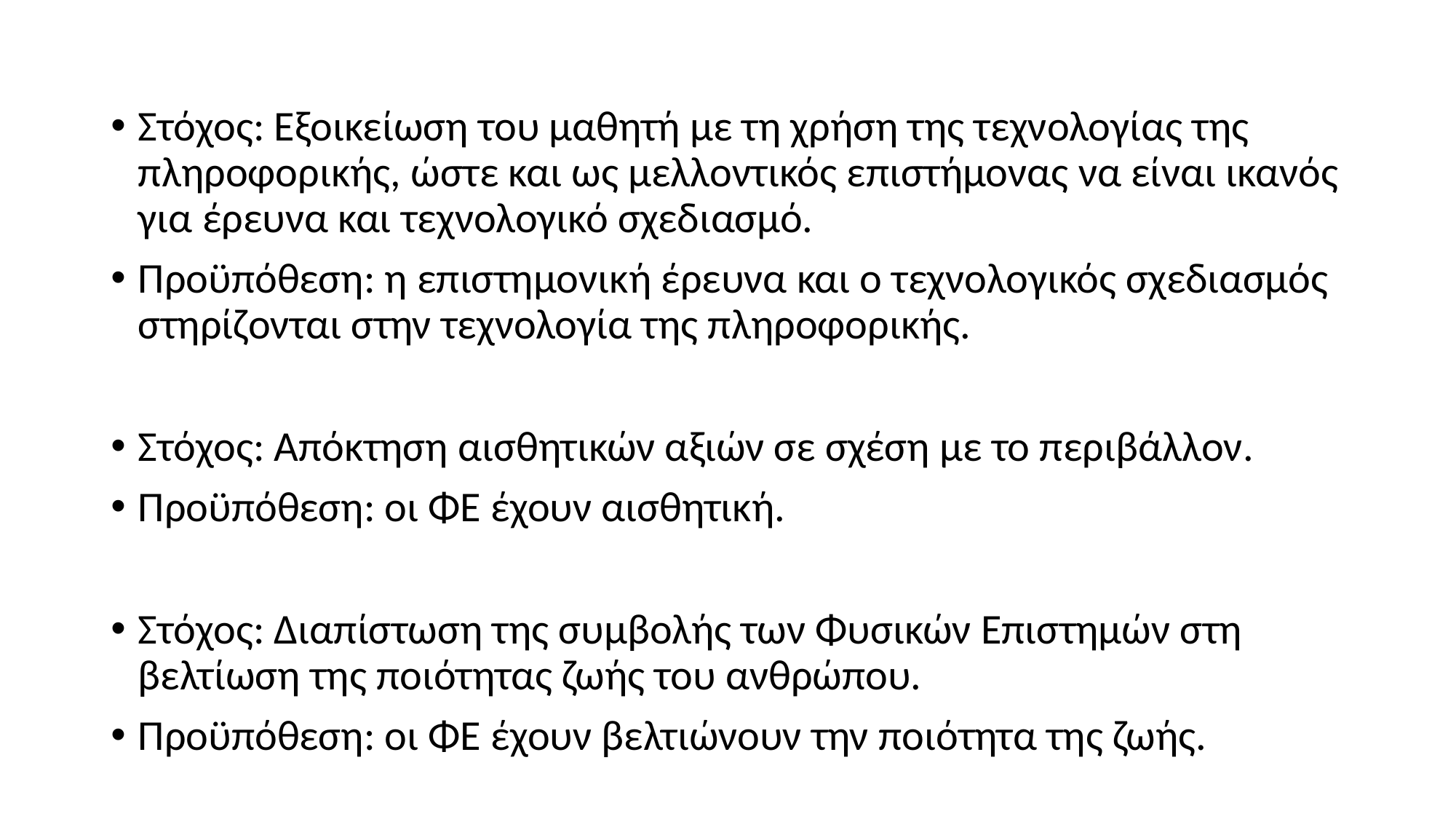

Στόχος: Εξοικείωση του μαθητή με τη χρήση της τεχνολογίας της πληροφορικής, ώστε και ως μελλοντικός επιστήμονας να είναι ικανός για έρευνα και τεχνολογικό σχεδιασμό.
Προϋπόθεση: η επιστημονική έρευνα και ο τεχνολογικός σχεδιασμός στηρίζονται στην τεχνολογία της πληροφορικής.

Στόχος: Απόκτηση αισθητικών αξιών σε σχέση με το περιβάλλον.
Προϋπόθεση: οι ΦΕ έχουν αισθητική.

Στόχος: Διαπίστωση της συμβολής των Φυσικών Επιστημών στη βελτίωση της ποιότητας ζωής του ανθρώπου.
Προϋπόθεση: οι ΦΕ έχουν βελτιώνουν την ποιότητα της ζωής.